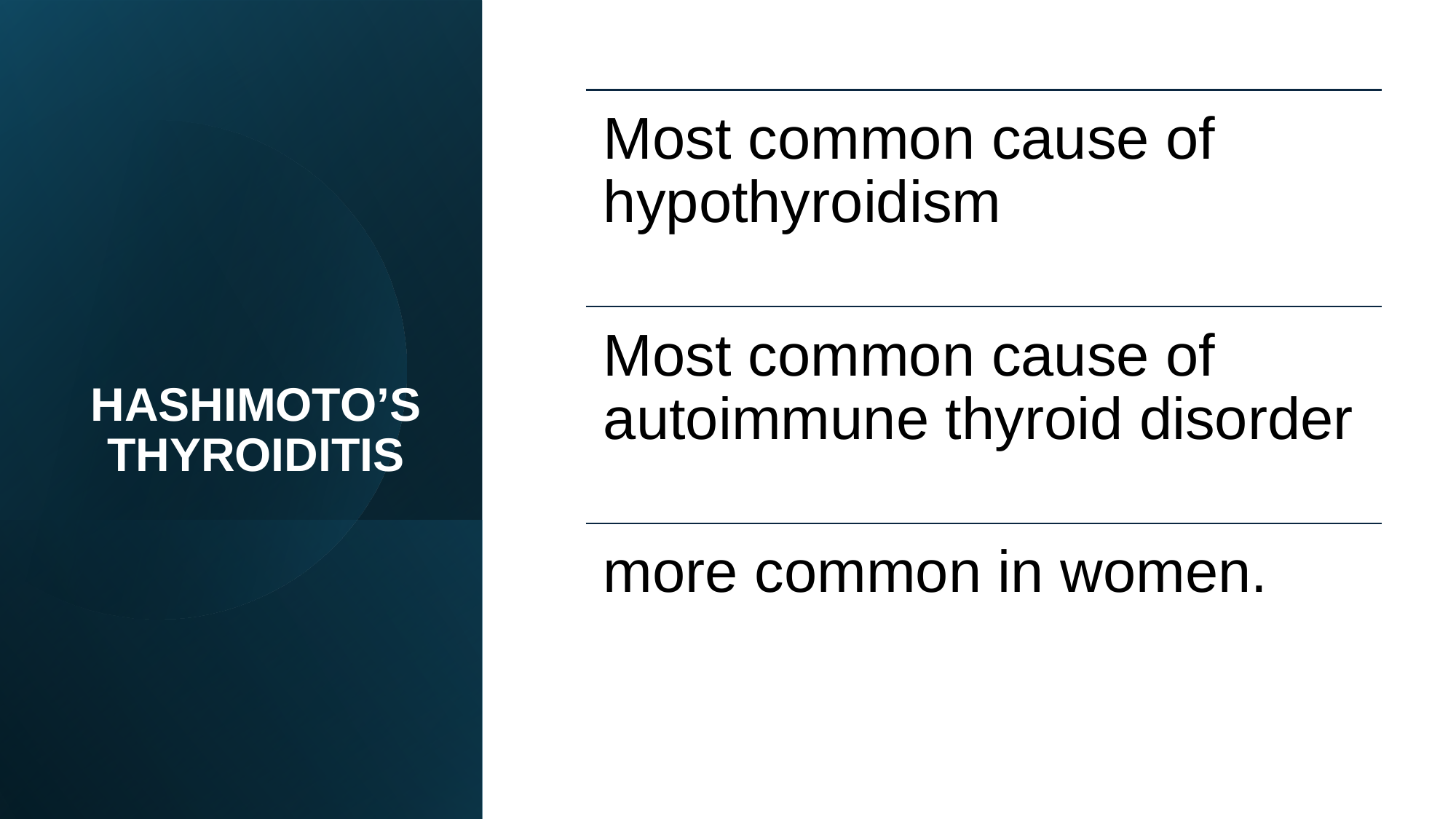

Most common cause of hypothyroidism

Most common cause of autoimmune thyroid disorder

more common in women.

# HASHIMOTO’S THYROIDITIS